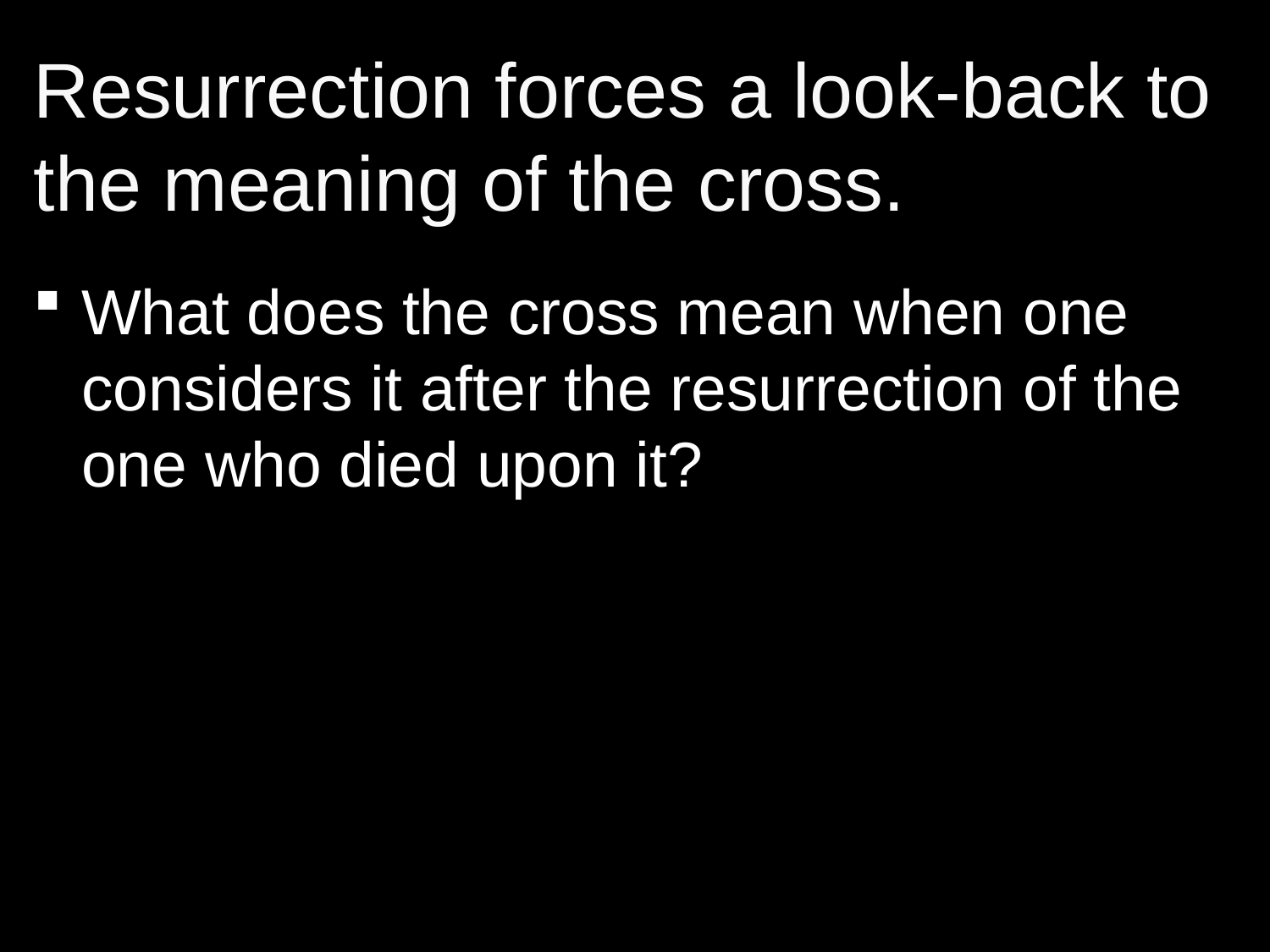

# Resurrection forces a look-back to the meaning of the cross.
What does the cross mean when one considers it after the resurrection of the one who died upon it?